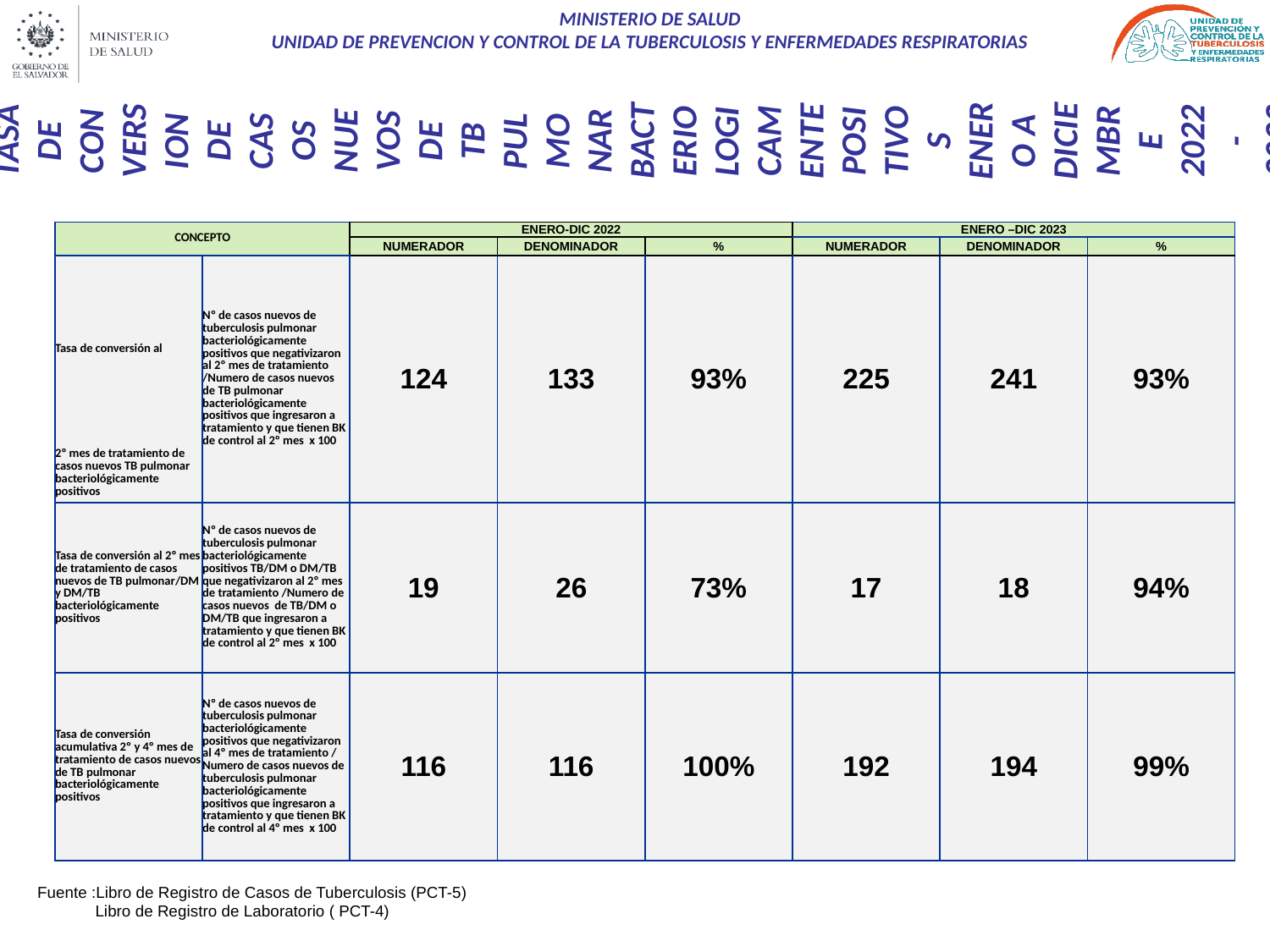

# TASA DE CONVERSION DE CASOS NUEVOS DE TB PULMONAR BACTERIOLOGICAMENTE POSITIVOS ENERO A DICIEMBRE 2022-2023
| CONCEPTO |  | ENERO-DIC 2022 |  |  | ENERO –DIC 2023 |  |  |
| --- | --- | --- | --- | --- | --- | --- | --- |
|  |  | NUMERADOR | DENOMINADOR | % | NUMERADOR | DENOMINADOR | % |
| Tasa de conversión al | Nº de casos nuevos de tuberculosis pulmonar bacteriológicamente positivos que negativizaron al 2º mes de tratamiento /Numero de casos nuevos de TB pulmonar bacteriológicamente positivos que ingresaron a tratamiento y que tienen BK de control al 2º mes x 100 | 124 | 133 | 93% | 225 | 241 | 93% |
| 2º mes de tratamiento de casos nuevos TB pulmonar bacteriológicamente positivos |  |  |  |  |  |  |  |
| Tasa de conversión al 2º mes de tratamiento de casos nuevos de TB pulmonar/DM y DM/TB bacteriológicamente positivos | Nº de casos nuevos de tuberculosis pulmonar bacteriológicamente positivos TB/DM o DM/TB que negativizaron al 2º mes de tratamiento /Numero de casos nuevos de TB/DM o DM/TB que ingresaron a tratamiento y que tienen BK de control al 2º mes x 100 | 19 | 26 | 73% | 17 | 18 | 94% |
| Tasa de conversión acumulativa 2º y 4º mes de tratamiento de casos nuevos de TB pulmonar bacteriológicamente positivos | Nº de casos nuevos de tuberculosis pulmonar bacteriológicamente positivos que negativizaron al 4º mes de tratamiento / Numero de casos nuevos de tuberculosis pulmonar bacteriológicamente positivos que ingresaron a tratamiento y que tienen BK de control al 4º mes x 100 | 116 | 116 | 100% | 192 | 194 | 99% |
Fuente :Libro de Registro de Casos de Tuberculosis (PCT-5)
             Libro de Registro de Laboratorio ( PCT-4)